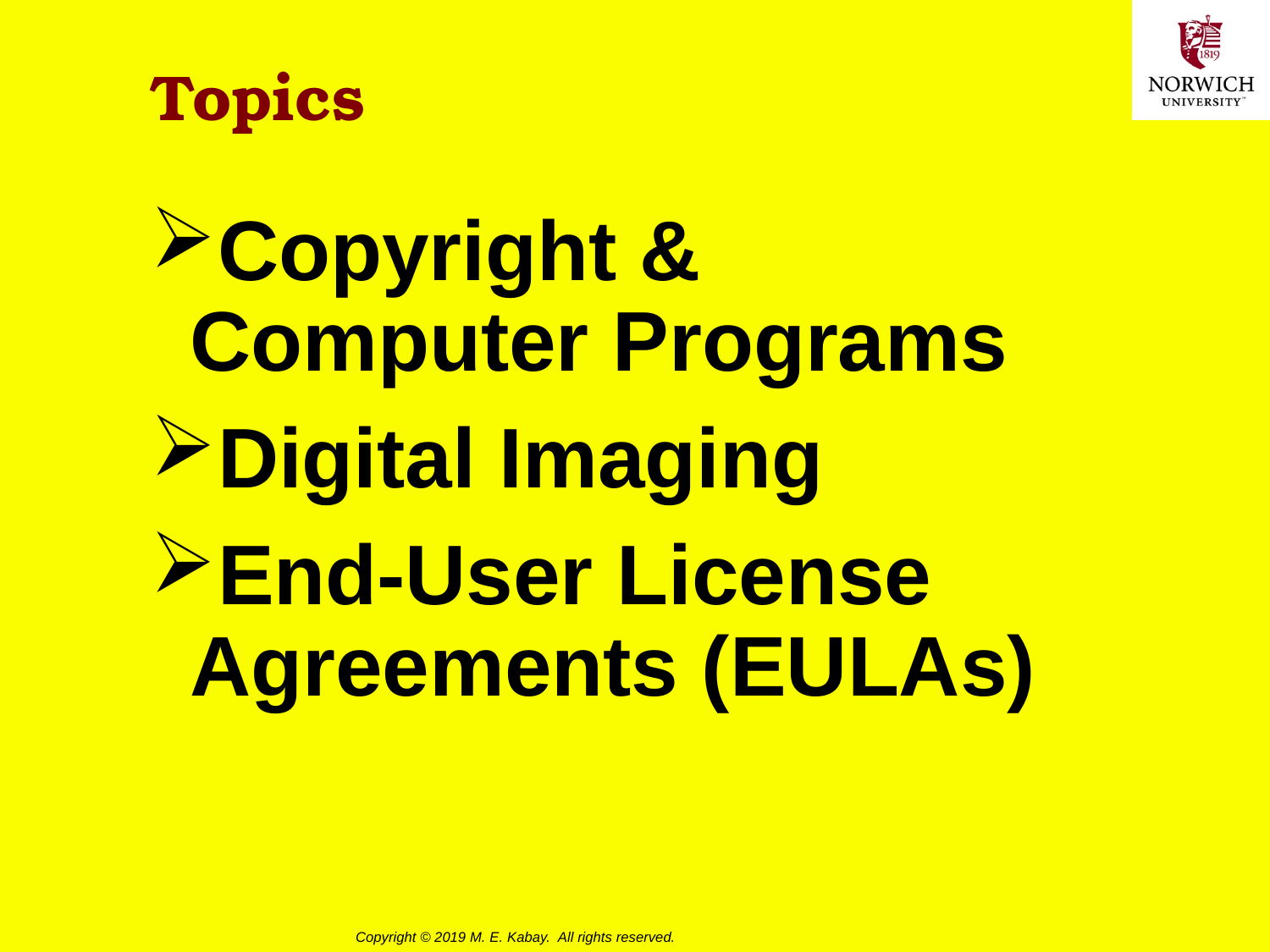

# Topics
Copyright & Computer Programs
Digital Imaging
End-User License Agreements (EULAs)